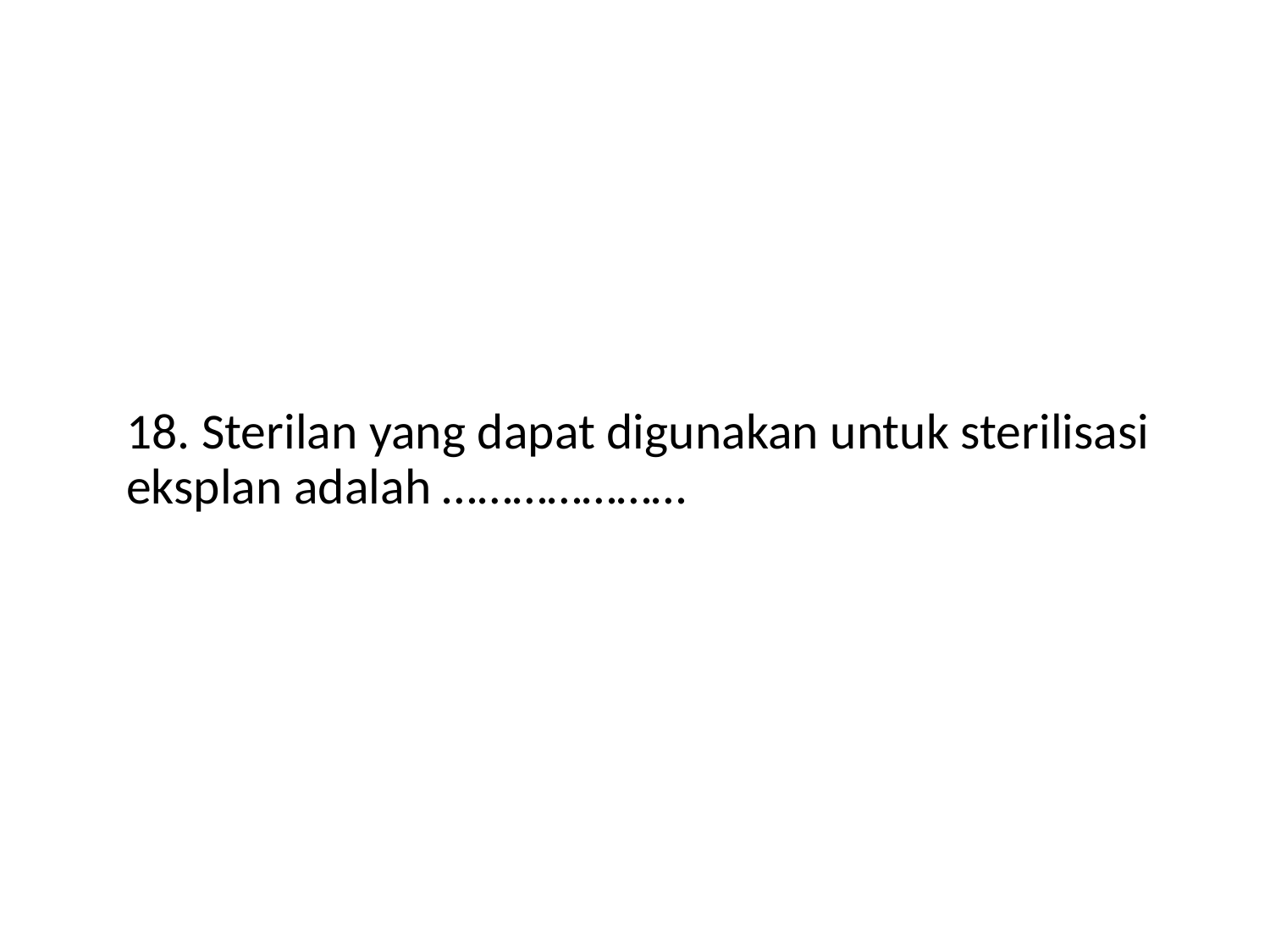

# 18. Sterilan yang dapat digunakan untuk sterilisasi eksplan adalah …………………